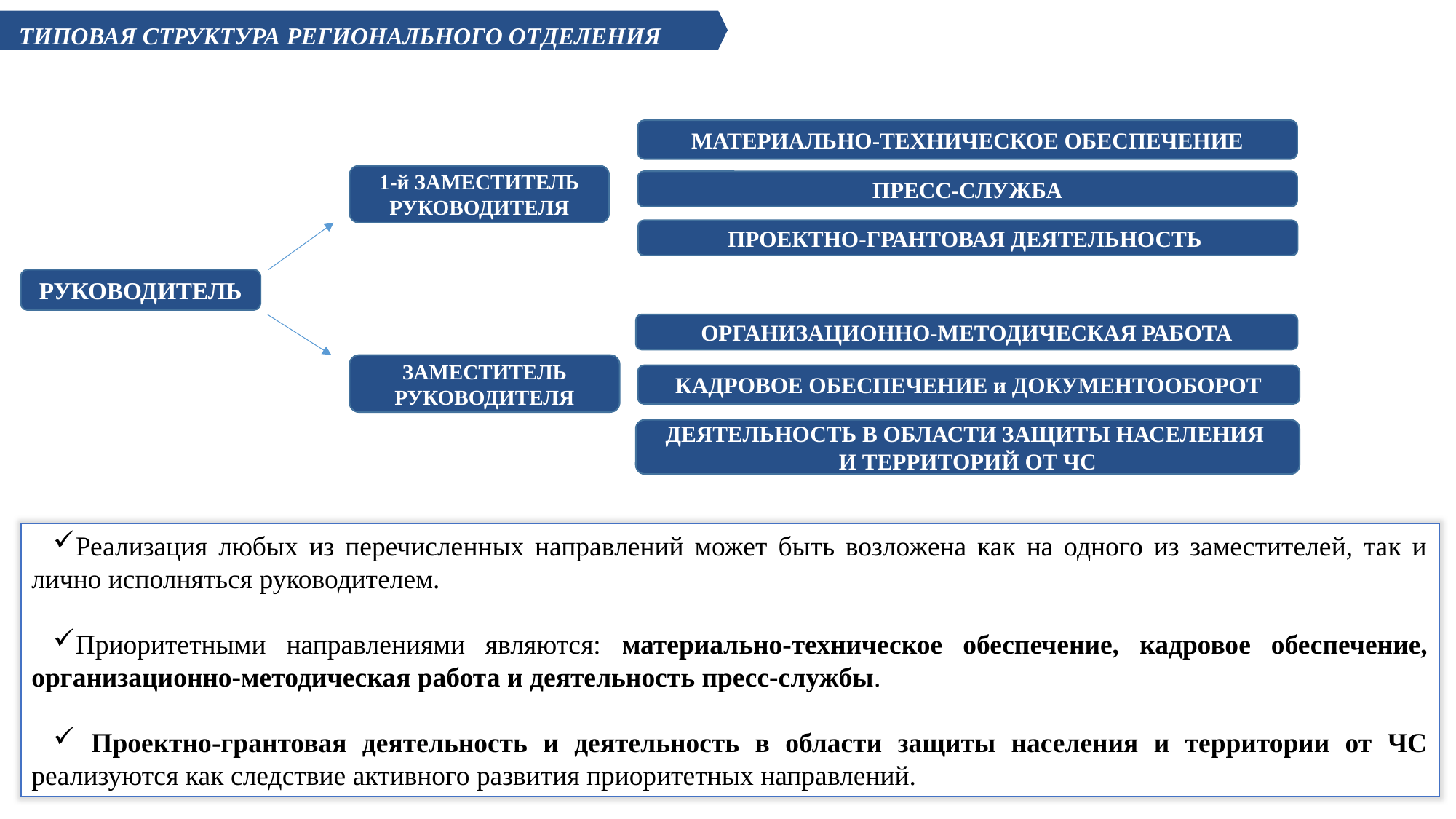

ТИПОВАЯ СТРУКТУРА РЕГИОНАЛЬНОГО ОТДЕЛЕНИЯ
МАТЕРИАЛЬНО-ТЕХНИЧЕСКОЕ ОБЕСПЕЧЕНИЕ
1-й ЗАМЕСТИТЕЛЬ РУКОВОДИТЕЛЯ
ПРЕСС-СЛУЖБА
ПРОЕКТНО-ГРАНТОВАЯ ДЕЯТЕЛЬНОСТЬ
РУКОВОДИТЕЛЬ
ОРГАНИЗАЦИОННО-МЕТОДИЧЕСКАЯ РАБОТА
ЗАМЕСТИТЕЛЬ РУКОВОДИТЕЛЯ
КАДРОВОЕ ОБЕСПЕЧЕНИЕ и ДОКУМЕНТООБОРОТ
ДЕЯТЕЛЬНОСТЬ В ОБЛАСТИ ЗАЩИТЫ НАСЕЛЕНИЯ
И ТЕРРИТОРИЙ ОТ ЧС
Реализация любых из перечисленных направлений может быть возложена как на одного из заместителей, так и лично исполняться руководителем.

Приоритетными направлениями являются: материально-техническое обеспечение, кадровое обеспечение, организационно-методическая работа и деятельность пресс-службы.

 Проектно-грантовая деятельность и деятельность в области защиты населения и территории от ЧС реализуются как следствие активного развития приоритетных направлений.